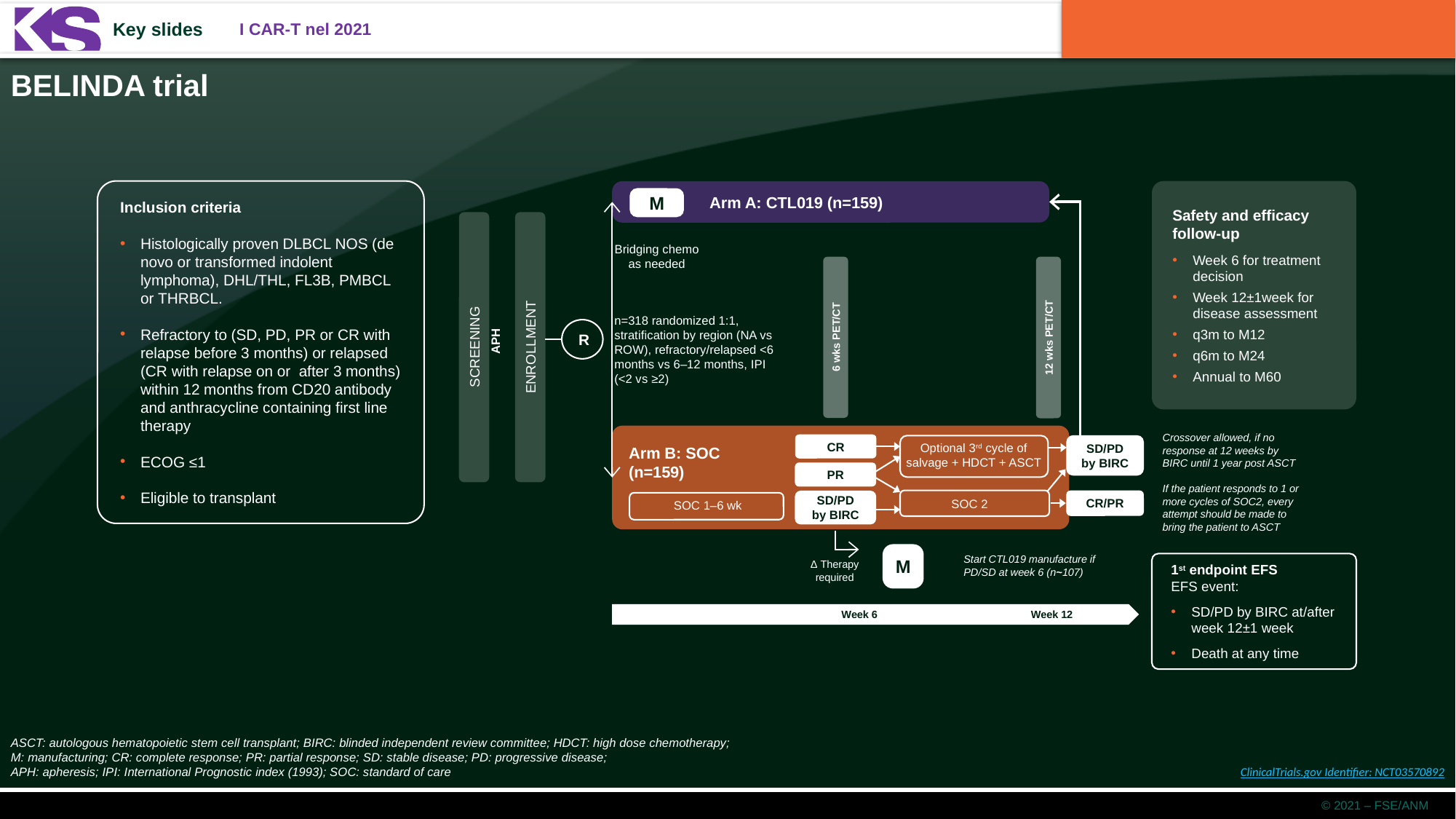

BELINDA trial
Inclusion criteria
Histologically proven DLBCL NOS (de novo or transformed indolent lymphoma), DHL/THL, FL3B, PMBCL or THRBCL.
Refractory to (SD, PD, PR or CR with relapse before 3 months) or relapsed (CR with relapse on or  after 3 months) within 12 months from CD20 antibody and anthracycline containing first line therapy
ECOG ≤1
Eligible to transplant
Safety and efficacy follow-up
Week 6 for treatment decision
Week 12±1week for disease assessment
q3m to M12
q6m to M24
Annual to M60
Arm A: CTL019 (n=159)
M
SCREENING
ENROLLMENT
Bridging chemo as needed
6 wks PET/CT
12 wks PET/CT
n=318 randomized 1:1, stratification by region (NA vs ROW), refractory/relapsed <6 months vs 6–12 months, IPI (<2 vs ≥2)
R
APH

Crossover allowed, if no response at 12 weeks by BIRC until 1 year post ASCT

If the patient responds to 1 or more cycles of SOC2, every attempt should be made to bring the patient to ASCT
CR
Optional 3rd cycle of salvage + HDCT + ASCT
SD/PD
by BIRC

Arm B: SOC
(n=159)
PR

CR/PR
SD/PD
by BIRC
SOC 2
SOC 1–6 wk

M
Start CTL019 manufacture if PD/SD at week 6 (n~107)
Δ Therapy
required
1st endpoint EFS
EFS event:
SD/PD by BIRC at/after week 12±1 week
Death at any time
Week 6
Week 12

ASCT: autologous hematopoietic stem cell transplant; BIRC: blinded independent review committee; HDCT: high dose chemotherapy;
M: manufacturing; CR: complete response; PR: partial response; SD: stable disease; PD: progressive disease;
APH: apheresis; IPI: International Prognostic index (1993); SOC: standard of care
ClinicalTrials.gov Identifier: NCT03570892